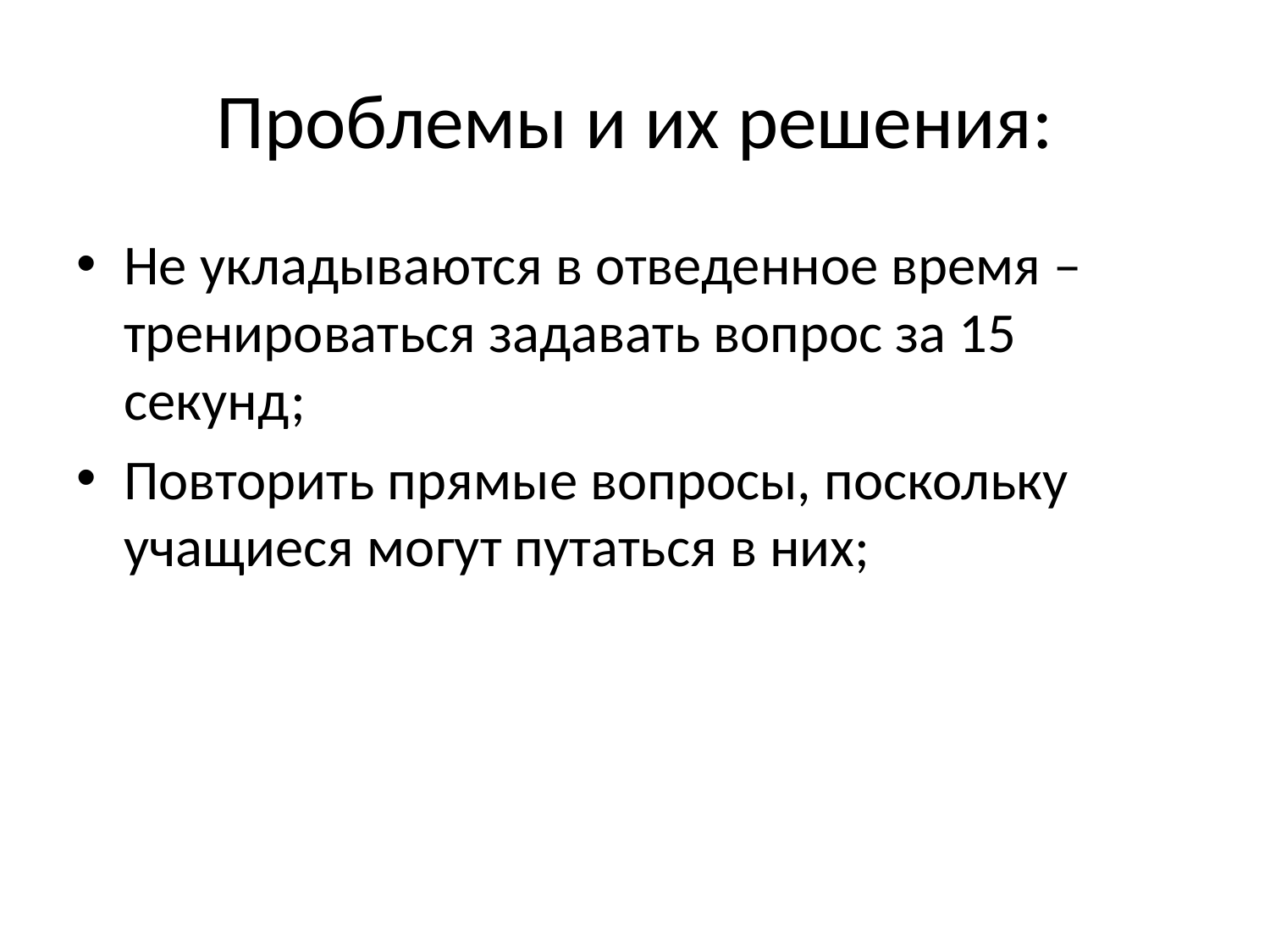

# Проблемы и их решения:
Не укладываются в отведенное время – тренироваться задавать вопрос за 15 секунд;
Повторить прямые вопросы, поскольку учащиеся могут путаться в них;